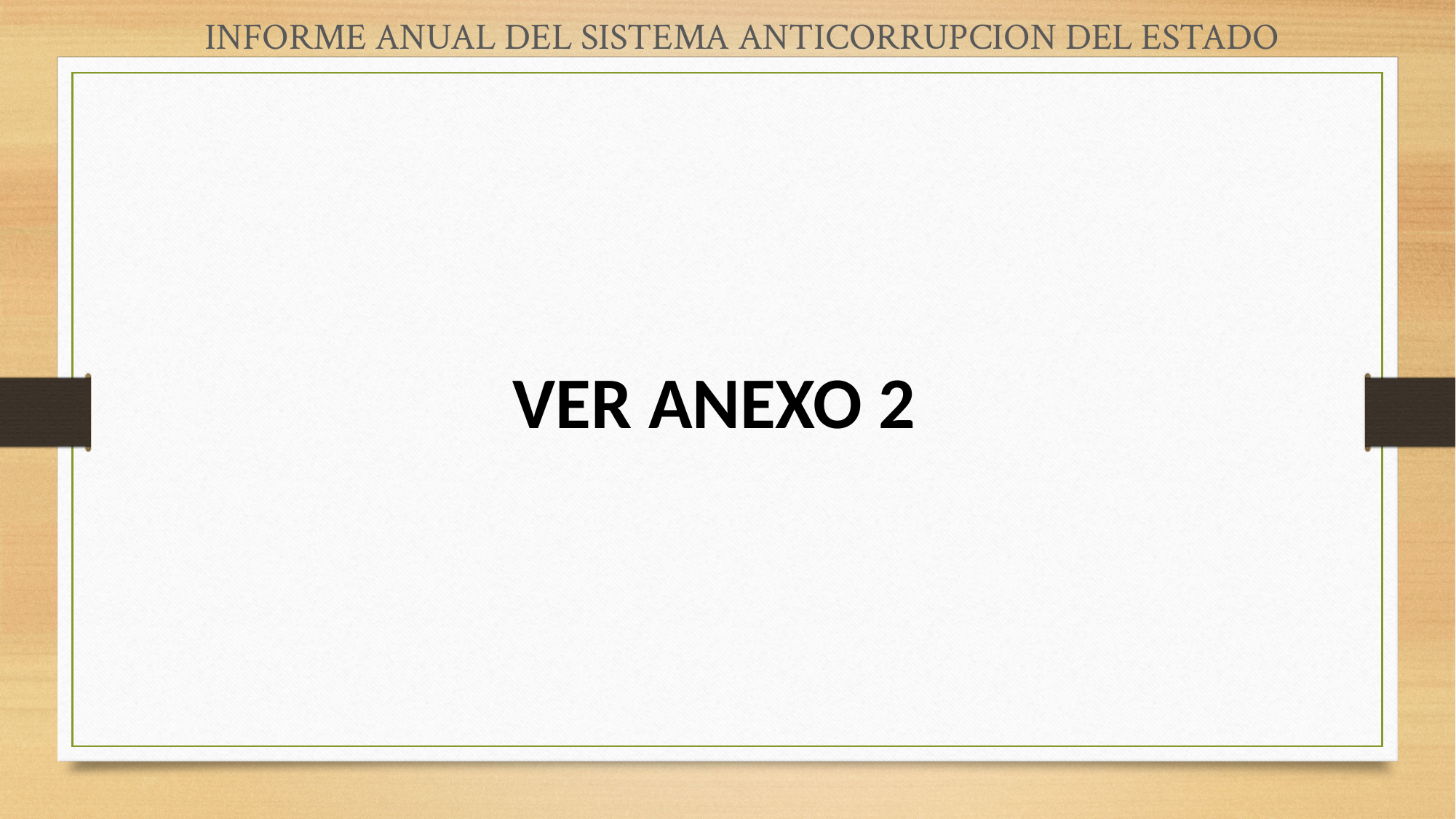

INFORME ANUAL DEL SISTEMA ANTICORRUPCION DEL ESTADO
VER ANEXO 2